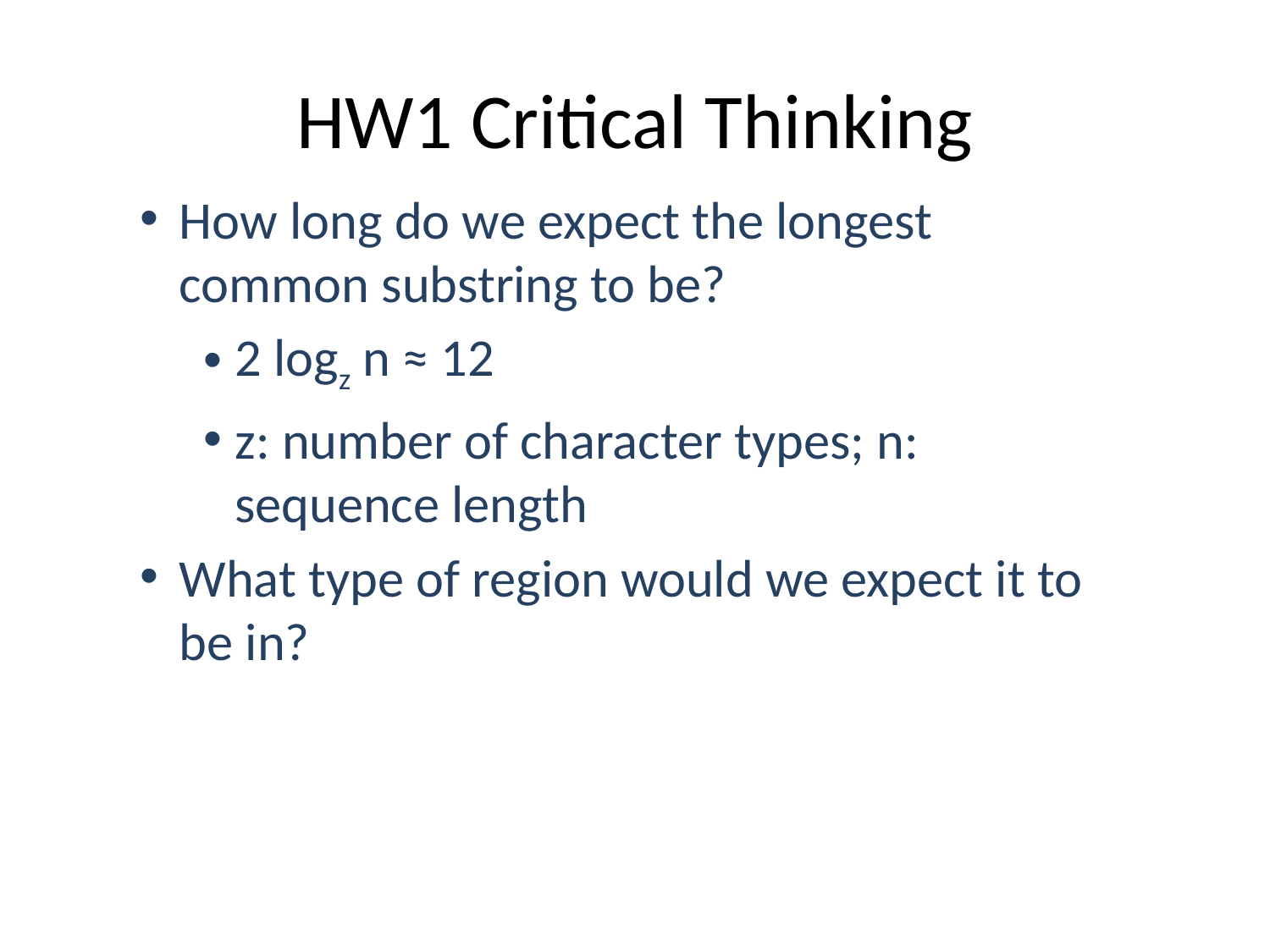

# HW1 Critical Thinking
How long do we expect the longest common substring to be?
2 logz n ≈ 12
z: number of character types; n: sequence length
What type of region would we expect it to be in?